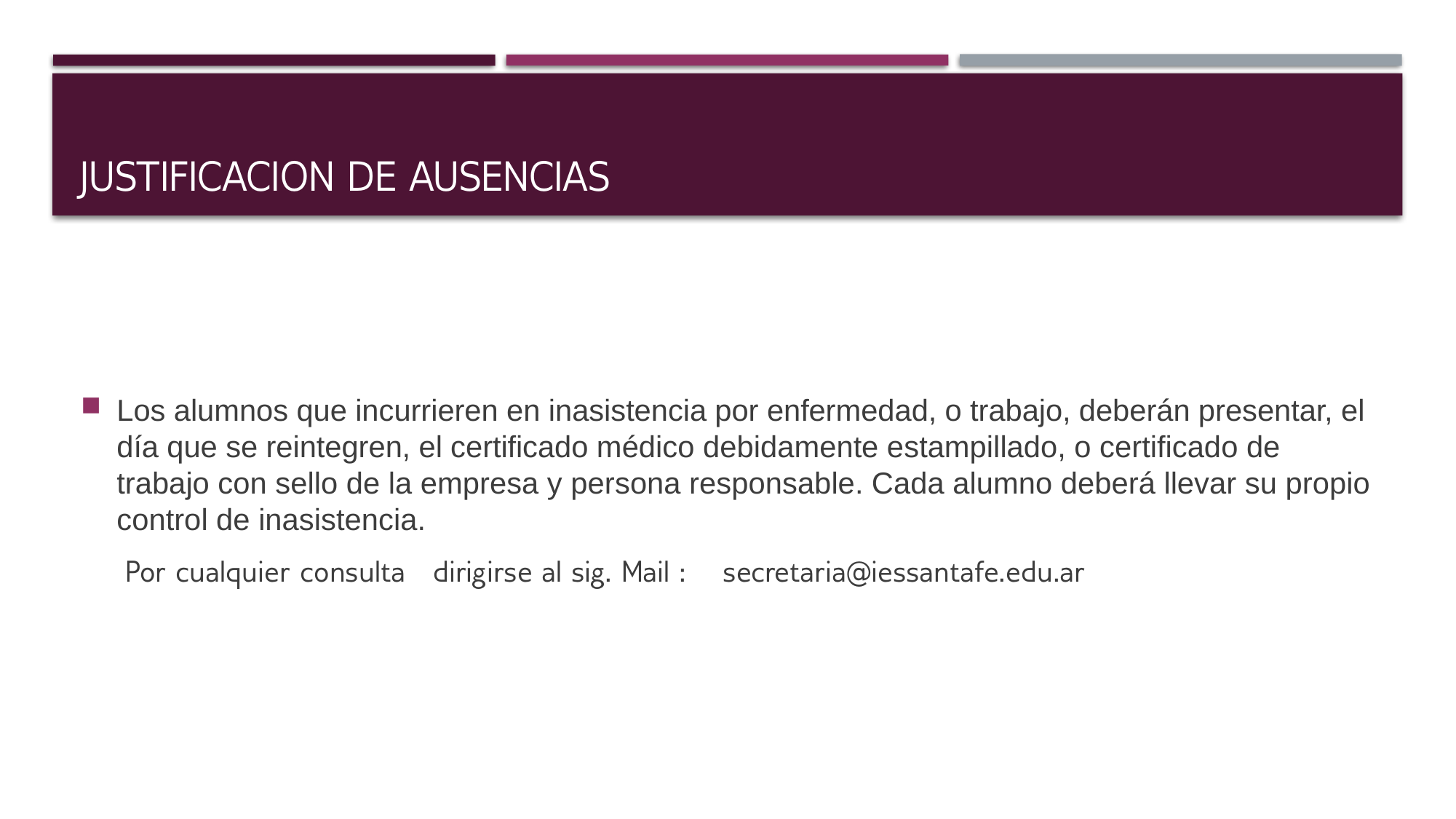

# JUSTIFICACION DE AUSENCIAS
Los alumnos que incurrieren en inasistencia por enfermedad, o trabajo, deberán presentar, el día que se reintegren, el certificado médico debidamente estampillado, o certificado de trabajo con sello de la empresa y persona responsable. Cada alumno deberá llevar su propio control de inasistencia.
     Por cualquier consulta   dirigirse al sig. Mail :    secretaria@iessantafe.edu.ar